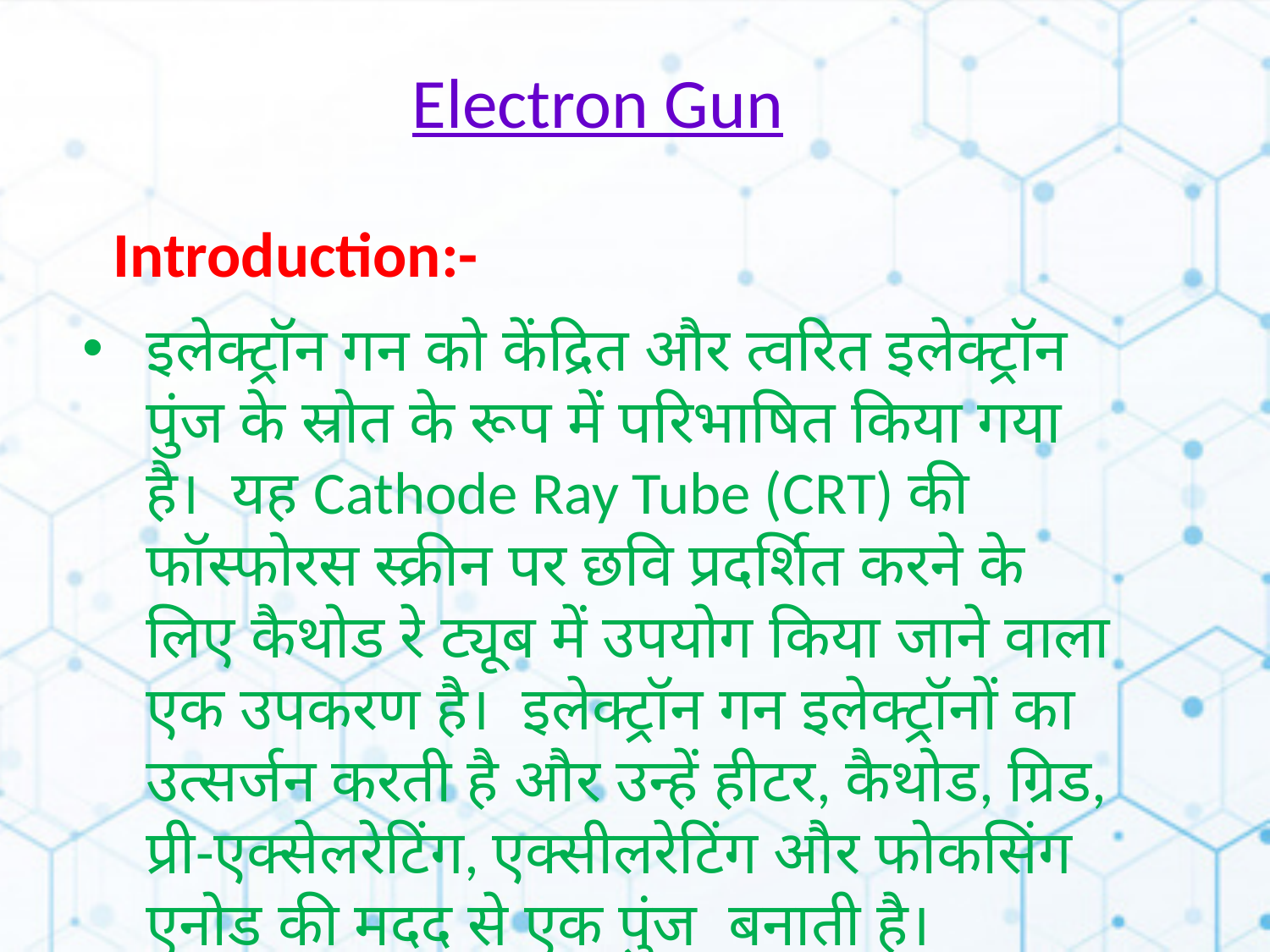

Electron Gun
Introduction:-
इलेक्ट्रॉन गन को केंद्रित और त्वरित इलेक्ट्रॉन पुंज के स्रोत के रूप में परिभाषित किया गया है।  यह Cathode Ray Tube (CRT) की फॉस्फोरस स्क्रीन पर छवि प्रदर्शित करने के लिए कैथोड रे ट्यूब में उपयोग किया जाने वाला एक उपकरण है।  इलेक्ट्रॉन गन इलेक्ट्रॉनों का उत्सर्जन करती है और उन्हें हीटर, कैथोड, ग्रिड, प्री-एक्सेलरेटिंग, एक्सीलरेटिंग और फोकसिंग एनोड की मदद से एक पुंज  बनाती है।